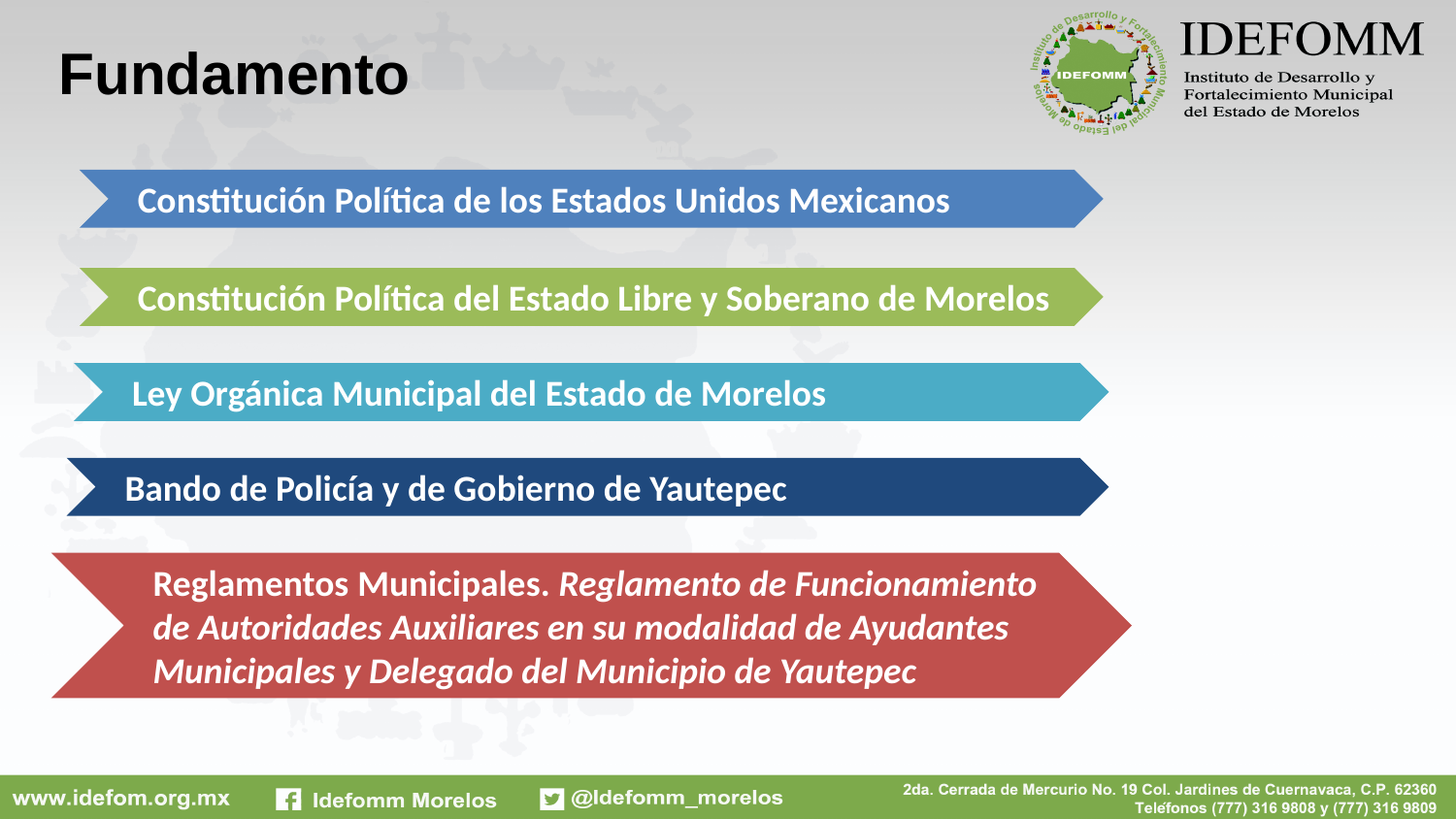

Fundamento
Constitución Política de los Estados Unidos Mexicanos
Constitución Política del Estado Libre y Soberano de Morelos
Ley Orgánica Municipal del Estado de Morelos
Bando de Policía y de Gobierno de Yautepec
Reglamentos Municipales. Reglamento de Funcionamiento de Autoridades Auxiliares en su modalidad de Ayudantes Municipales y Delegado del Municipio de Yautepec